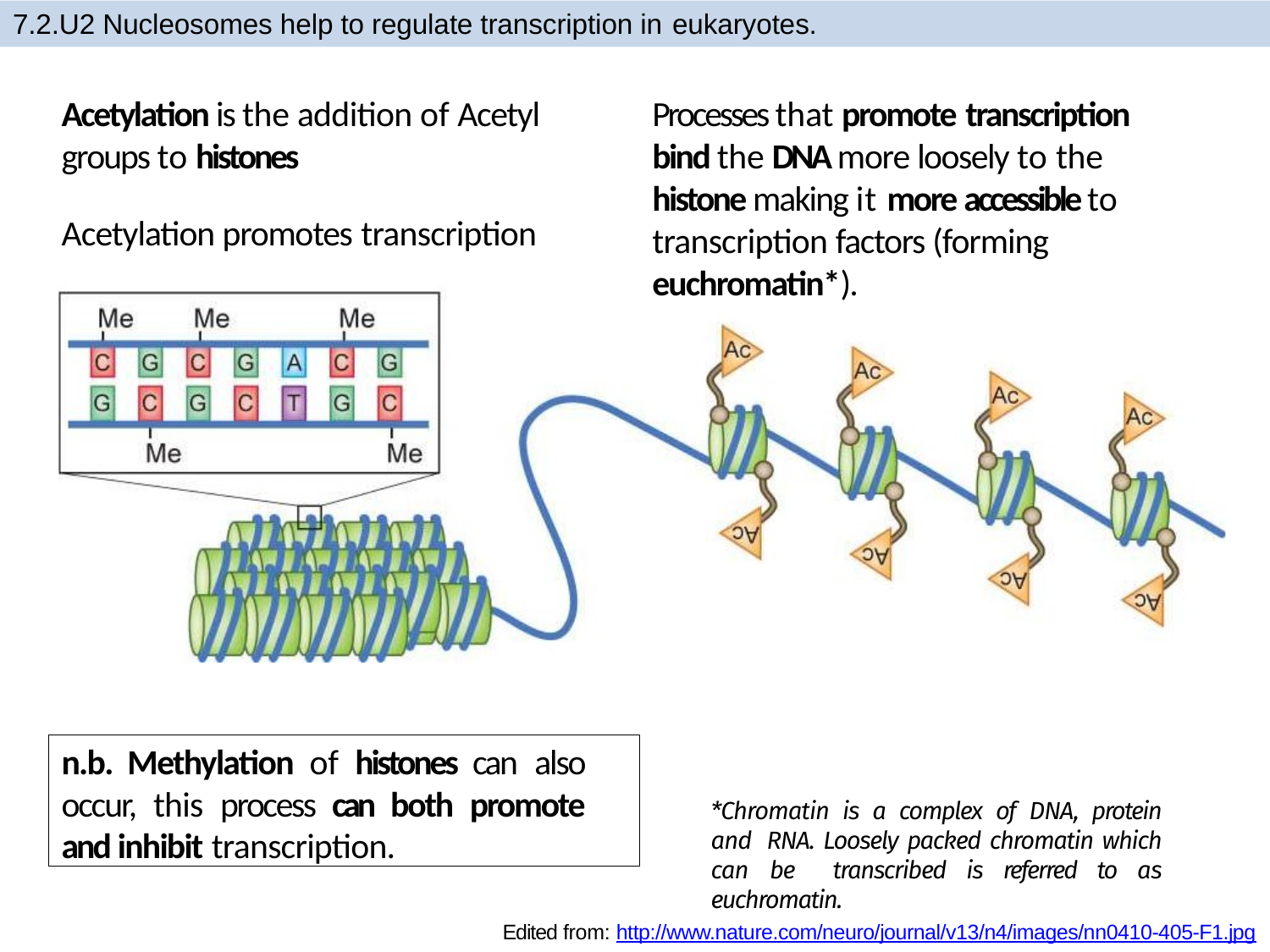

7.2.U2 Nucleosomes help to regulate transcription in eukaryotes.
Processes that promote transcription  bind the DNA more loosely to the  histone making it more accessible to  transcription factors (forming  euchromatin*).
# Acetylation is the addition of Acetyl  groups to histones
Acetylation promotes transcription

n.b. Methylation of histones can also  occur, this process can both promote  and inhibit transcription.
*Chromatin is a complex of DNA, protein and  RNA. Loosely packed chromatin which can be  transcribed is referred to as euchromatin.
Edited from: http://www.nature.com/neuro/journal/v13/n4/images/nn0410-405-F1.jpg